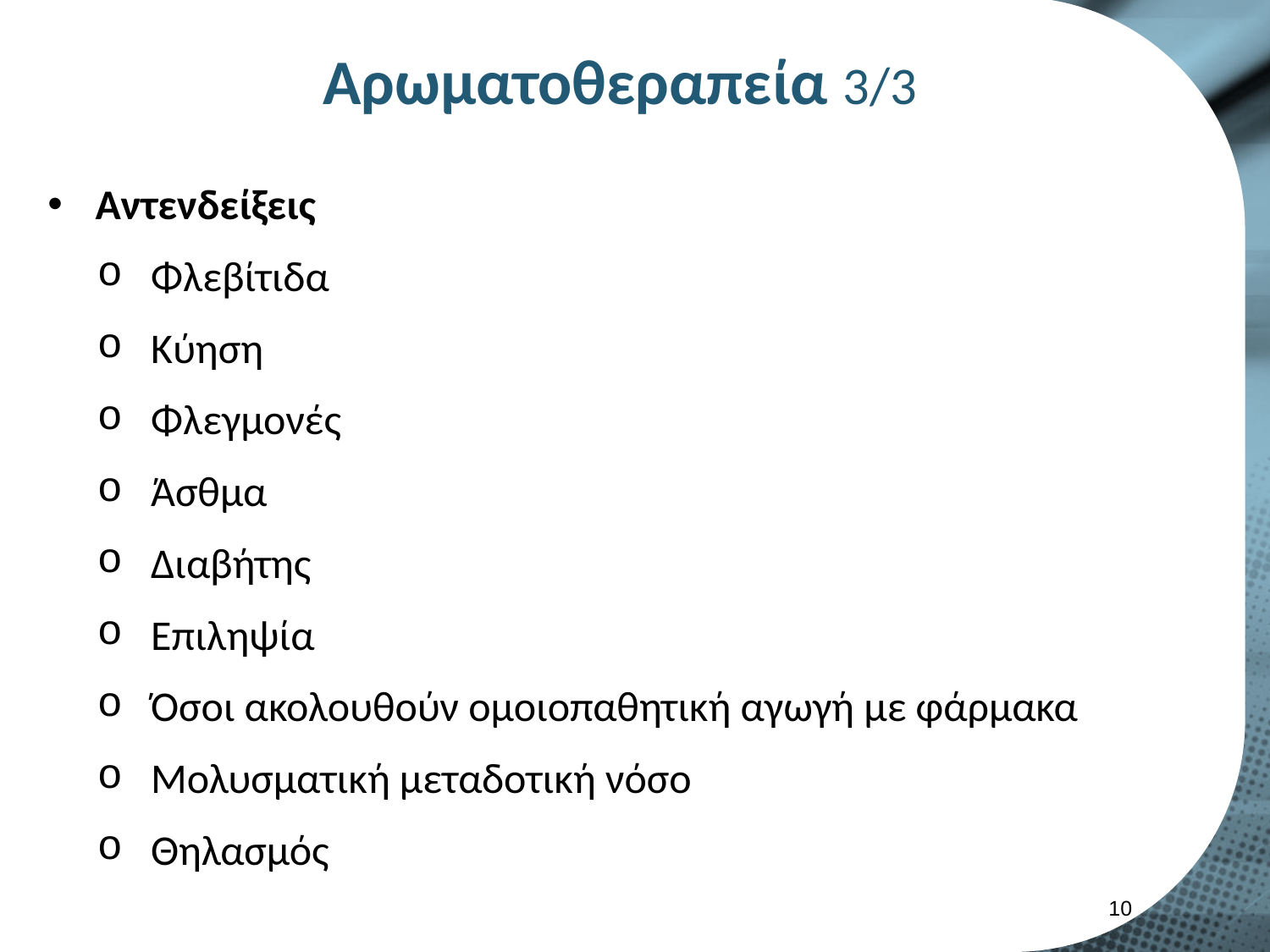

# Αρωματοθεραπεία 3/3
Αντενδείξεις
Φλεβίτιδα
Κύηση
Φλεγμονές
Άσθμα
Διαβήτης
Επιληψία
Όσοι ακολουθούν ομοιοπαθητική αγωγή με φάρμακα
Μολυσματική μεταδοτική νόσο
Θηλασμός
10